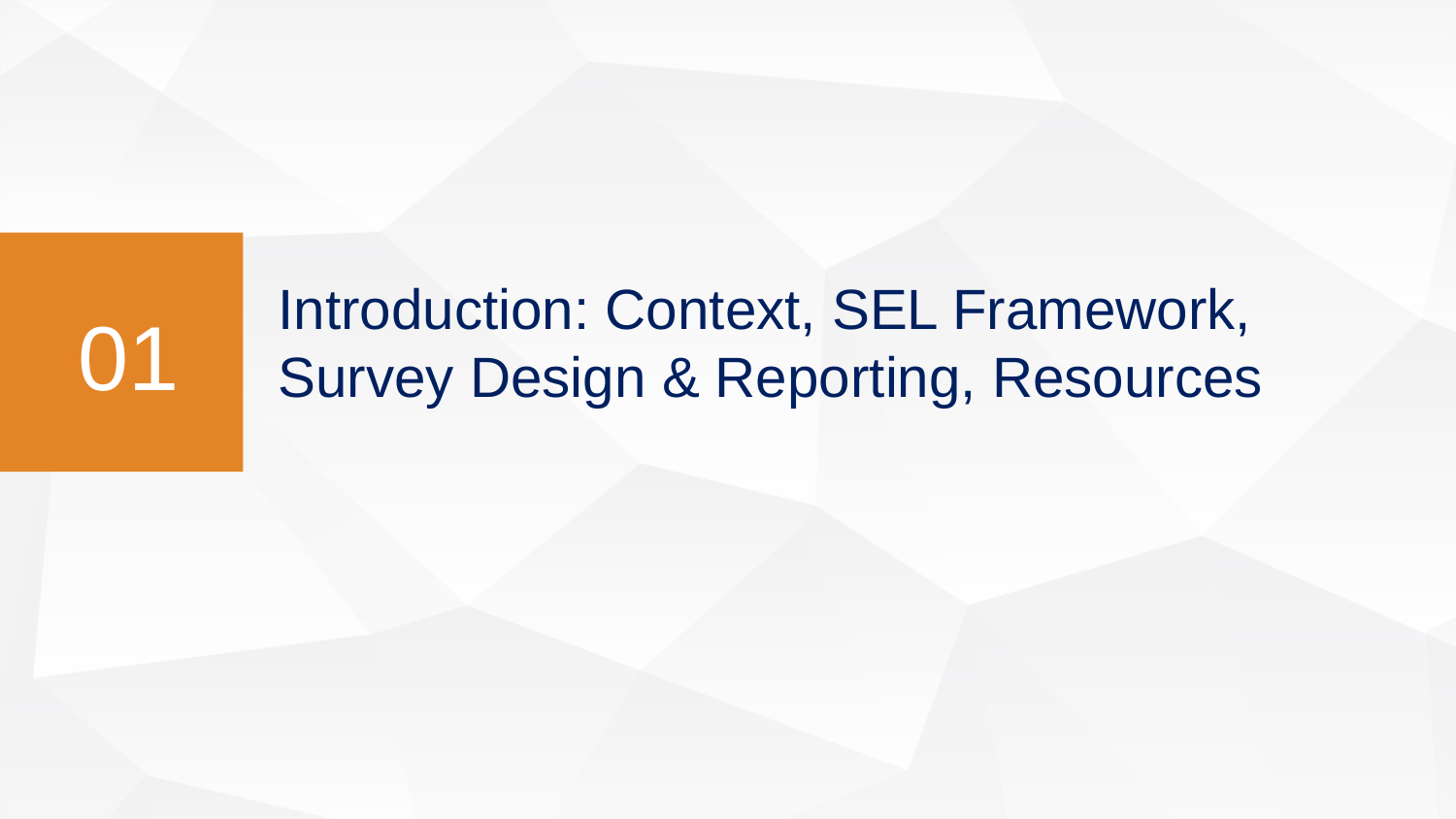

Introduction: Context, SEL Framework, Survey Design & Reporting, Resources
01